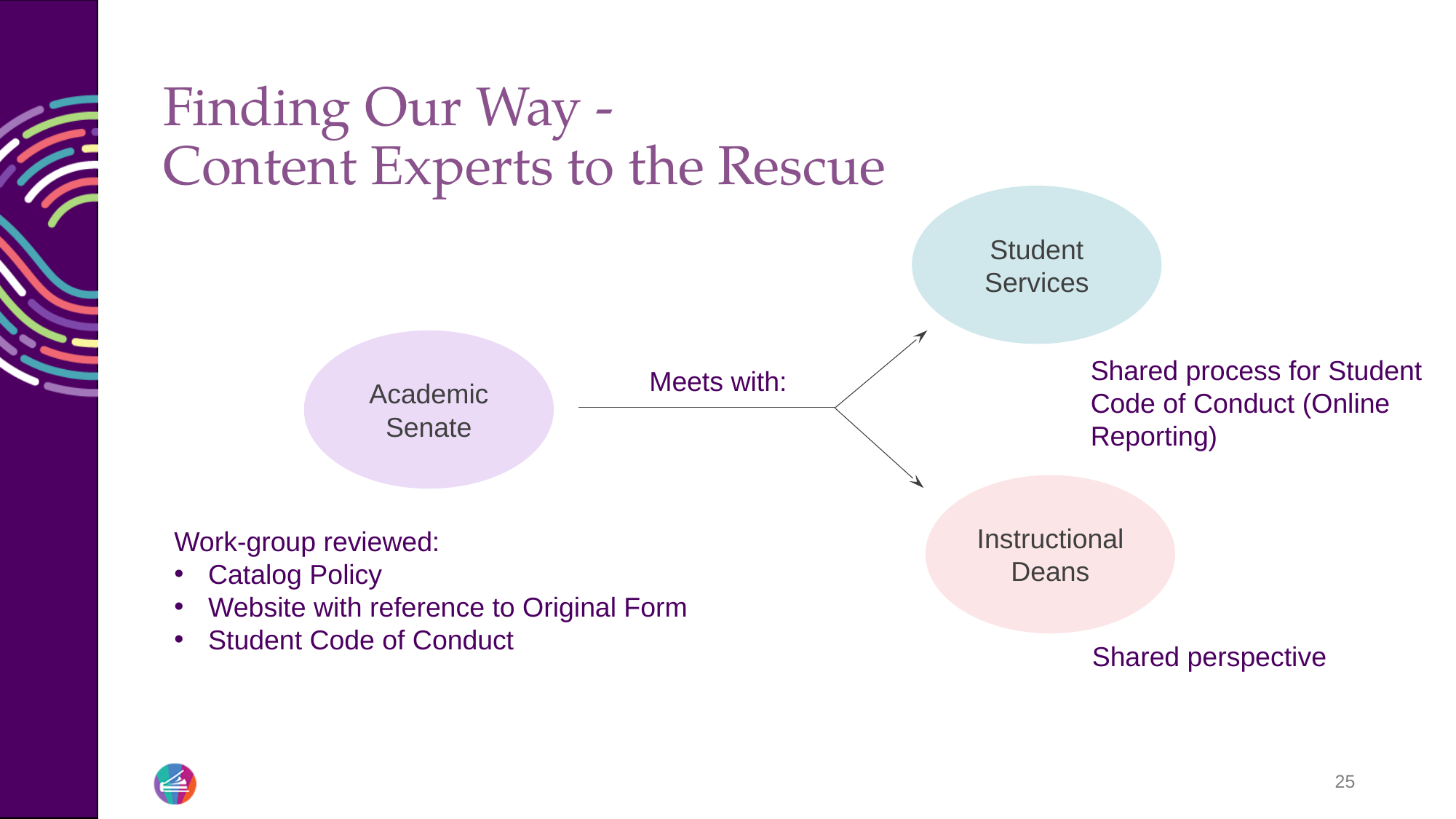

# Finding Our Way - Content Experts to the Rescue
Student Services
Academic Senate
Shared process for Student Code of Conduct (Online Reporting)

Meets with:

Instructional Deans
Work-group reviewed:
Catalog Policy
Website with reference to Original Form
Student Code of Conduct

Shared perspective

25